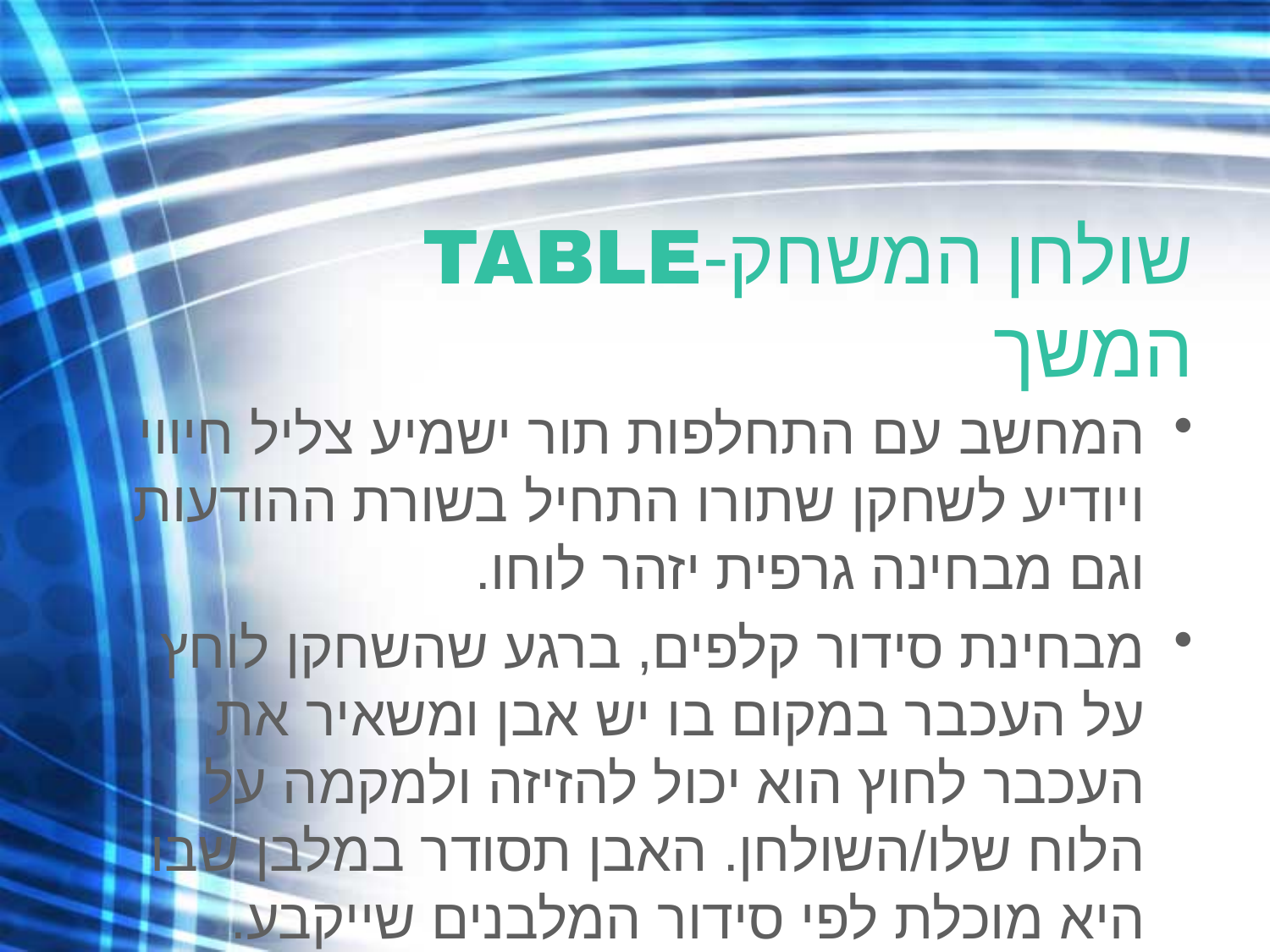

# שולחן המשחק-TABLE המשך
המחשב עם התחלפות תור ישמיע צליל חיווי ויודיע לשחקן שתורו התחיל בשורת ההודעות וגם מבחינה גרפית יזהר לוחו.
מבחינת סידור קלפים, ברגע שהשחקן לוחץ על העכבר במקום בו יש אבן ומשאיר את העכבר לחוץ הוא יכול להזיזה ולמקמה על הלוח שלו/השולחן. האבן תסודר במלבן שבו היא מוכלת לפי סידור המלבנים שייקבע.